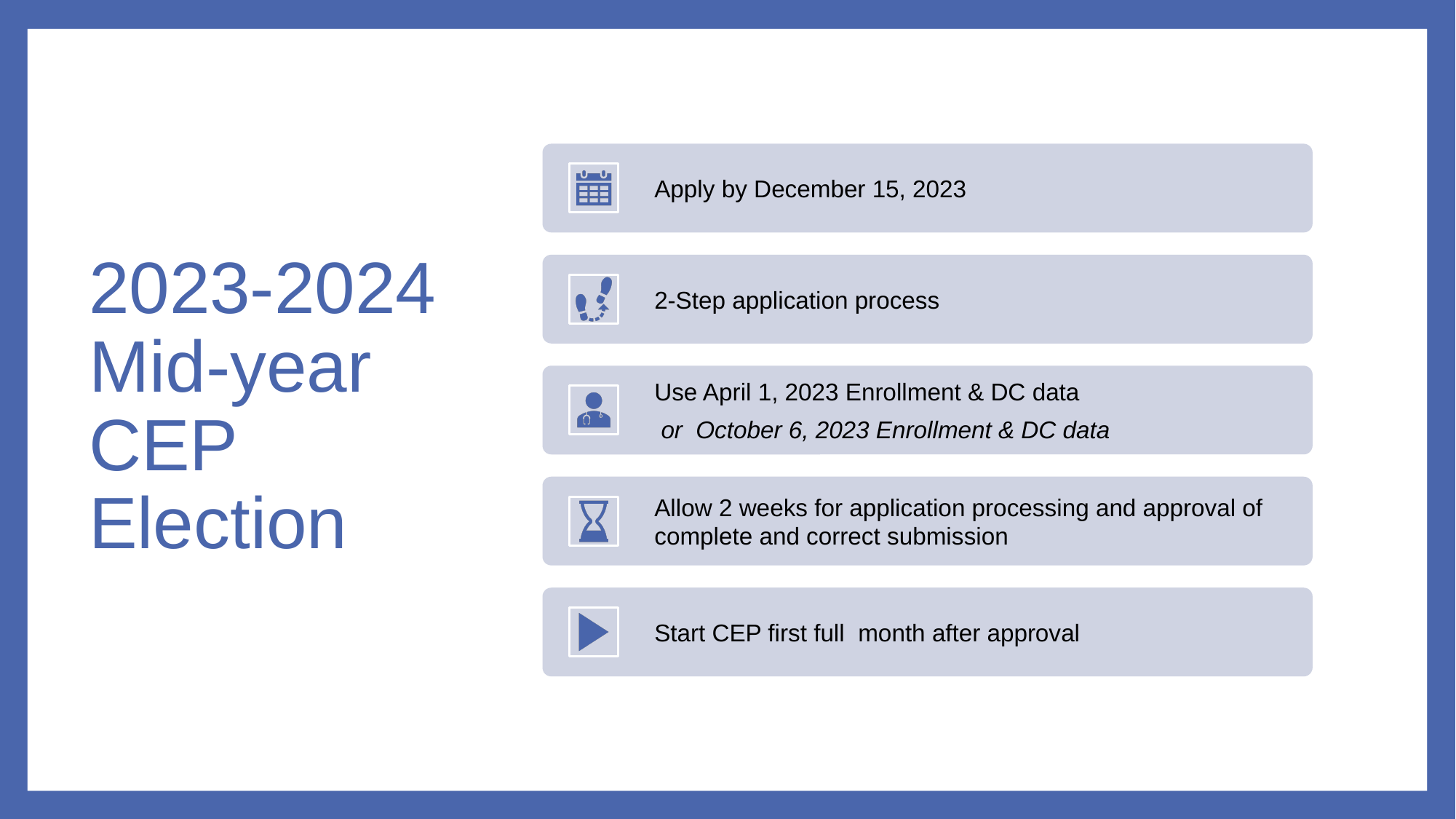

# 2023-2024 Mid-year CEP Election
Apply by December 15, 2023
2-Step application process
Use April 1, 2023 Enrollment & DC data
 or  October 6, 2023 Enrollment & DC data
Allow 2 weeks for application processing and approval of complete and correct submission
Start CEP first full  month after approval